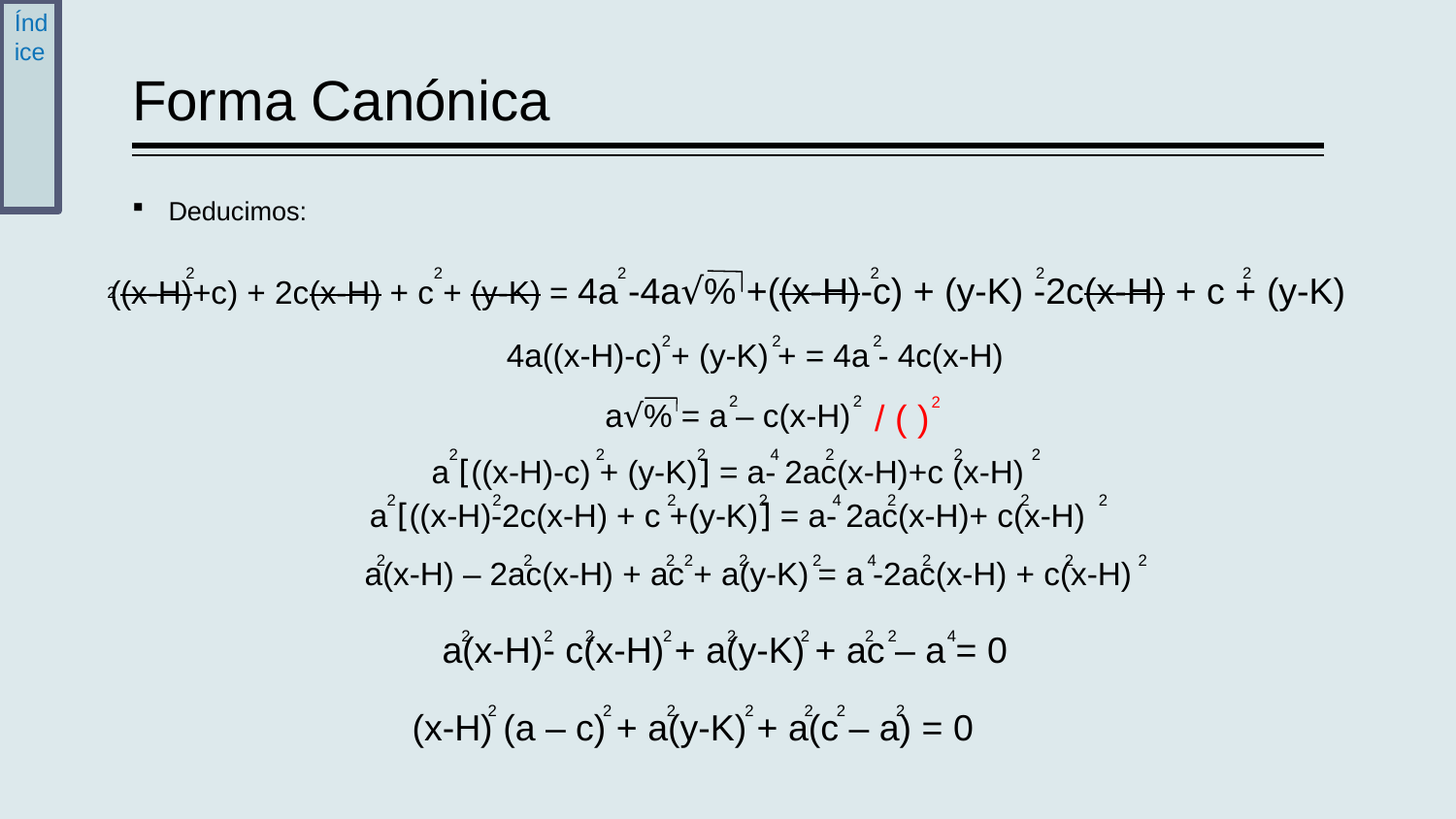

Índice
# Forma Canónica
Deducimos:

                 2                                                    2                                      2                                                     2                                  2                                           2                       2
((x-H)+c) + 2c(x-H) + c + (y-K) = 4a -4a√% +((x-H)-c) + (y-K) -2c(x-H) + c + (y-K)

                                                                                2                      2                    2
4a((x-H)-c) + (y-K) + = 4a - 4c(x-H)
2                         2
 2
/ ( )
a√% = a – c(x-H)
                                                2                              2                    2              4          2                          2               2
a [((x-H)-c) + (y-K)] = a- 2ac(x-H)+c (x-H)

                                                2                     2                                    2                  2              4          2                           2               2
a [((x-H)-2c(x-H) + c +(y-K)] = a- 2ac(x-H)+ c(x-H)

   2                              2                             2  2          2              2          4          2                             2              2
     a(x-H) – 2ac(x-H) + ac + a(y-K) = a -2ac(x-H) + c(x-H)
       2                2       2               2            2              2            2   2           4
a(x-H)- c(x-H) + a(y-K) + ac – a = 0
  2                       2            2               2           2     2           2
(x-H) (a – c) + a(y-K) + a(c – a) = 0